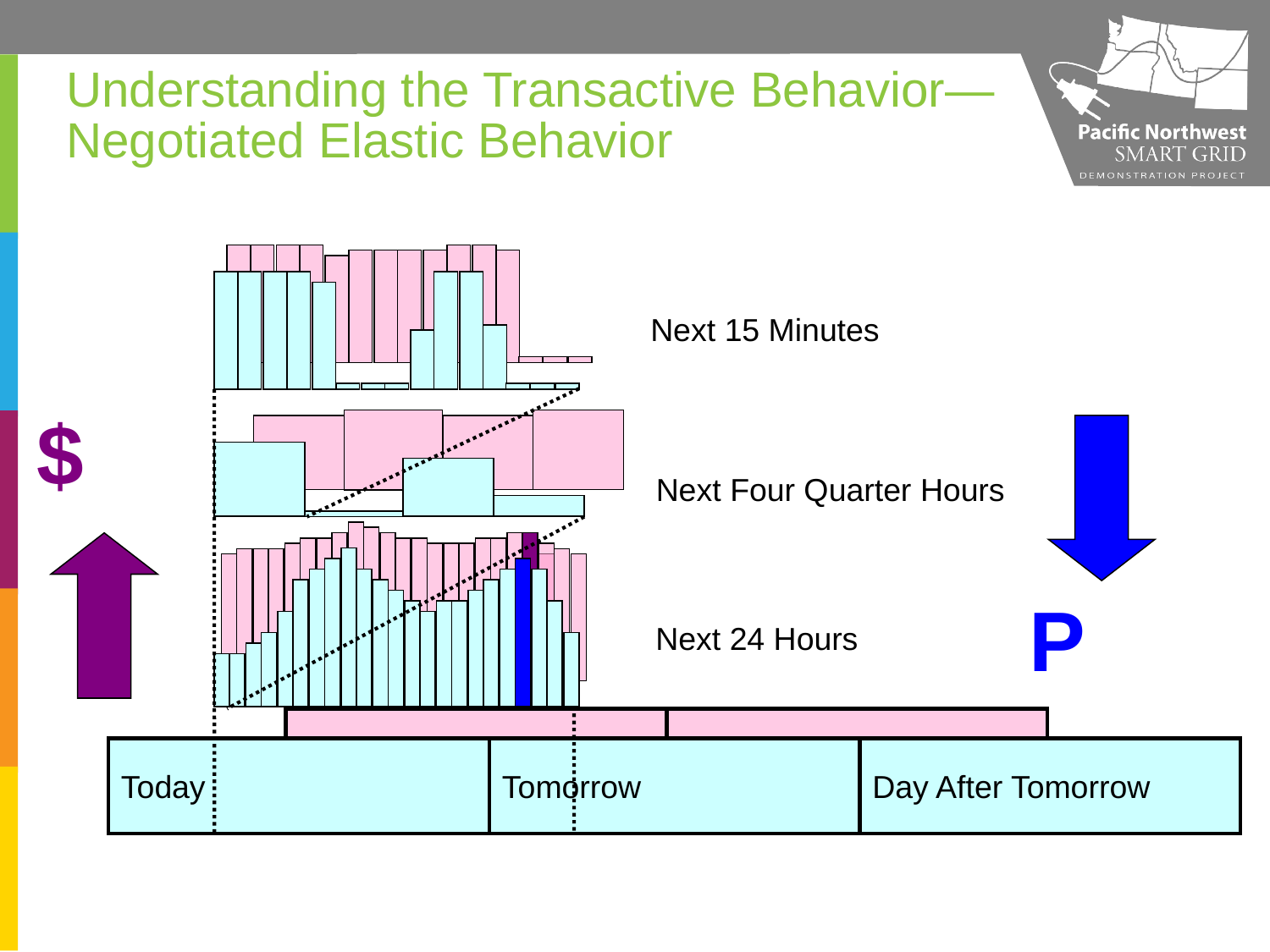

# Understanding the Transactive Behavior—Negotiated Elastic Behavior

Next 15 Minutes

$

Next Four Quarter Hours

z

P

Next 24 Hours

Today
Tomorrow
Today
Tomorrow
Day After Tomorrow